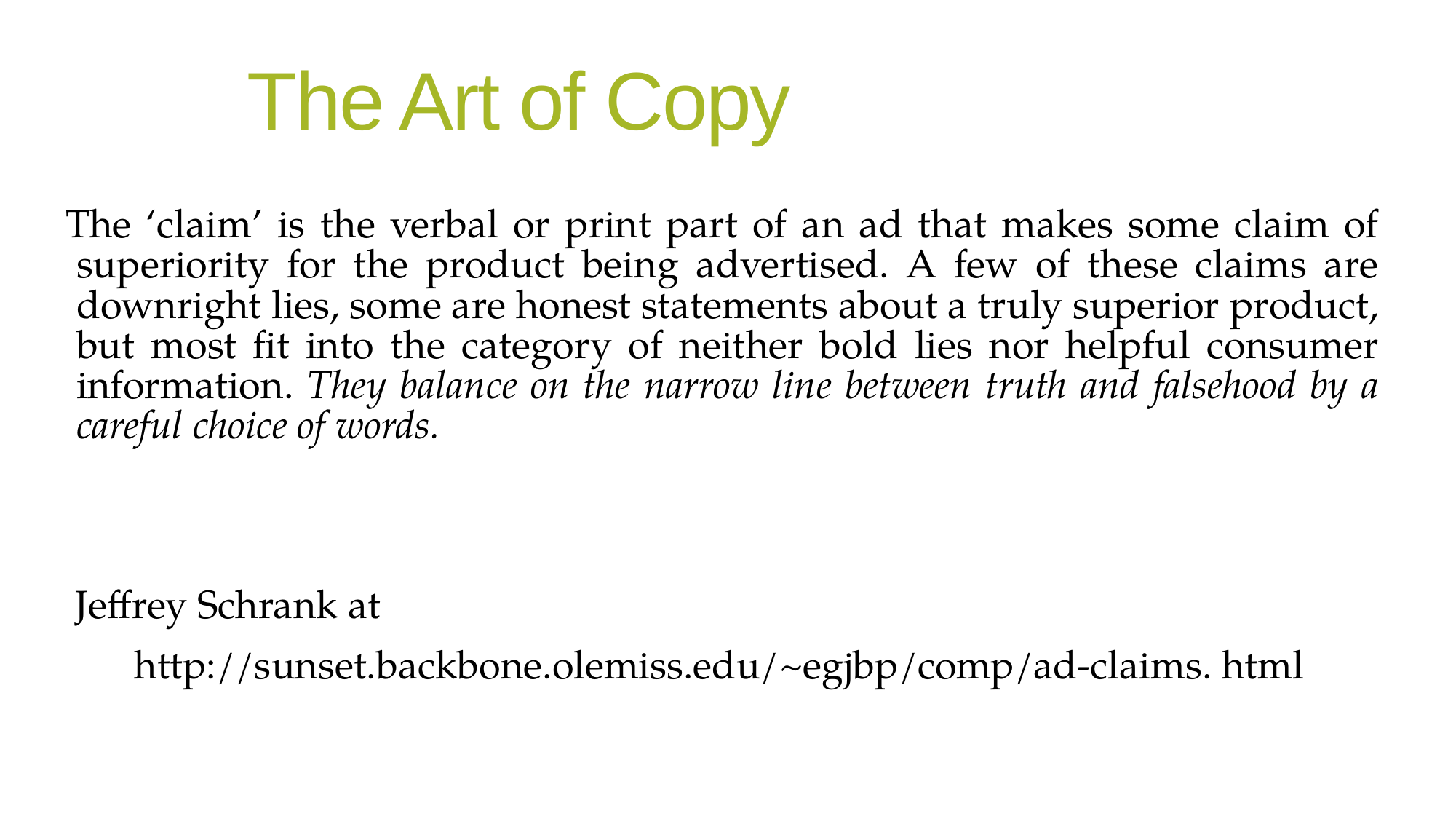

# The Art of Copy
The ‘claim’ is the verbal or print part of an ad that makes some claim of superiority for the product being advertised. A few of these claims are downright lies, some are honest statements about a truly superior product, but most fit into the category of neither bold lies nor helpful consumer information. They balance on the narrow line between truth and falsehood by a careful choice of words.

 Jeffrey Schrank at
       http://sunset.backbone.olemiss.edu/~egjbp/comp/ad-claims. html